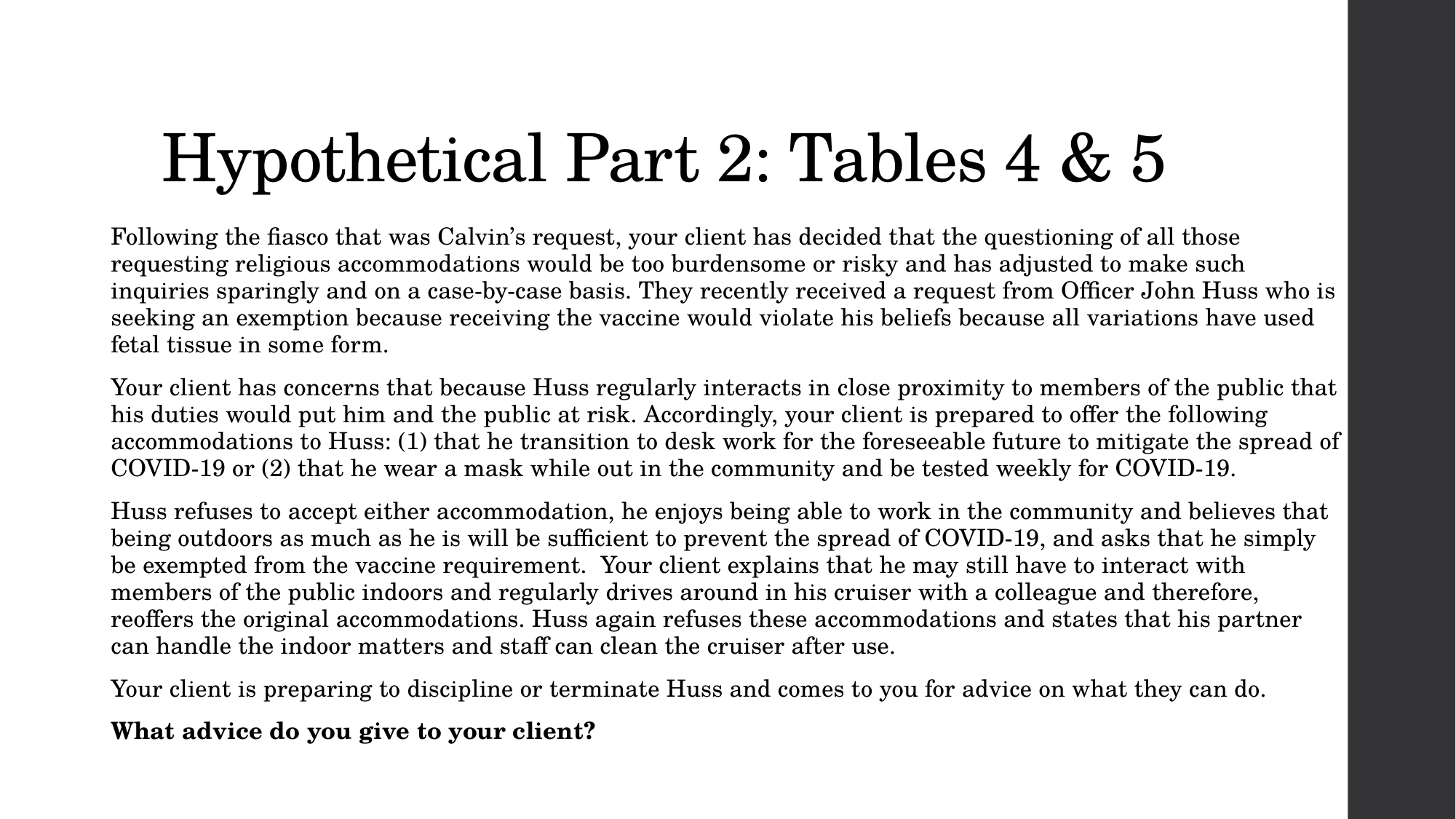

# Hypothetical Part 2: Tables 4 & 5
Following the fiasco that was Calvin’s request, your client has decided that the questioning of all those requesting religious accommodations would be too burdensome or risky and has adjusted to make such inquiries sparingly and on a case-by-case basis. They recently received a request from Officer John Huss who is seeking an exemption because receiving the vaccine would violate his beliefs because all variations have used fetal tissue in some form.
Your client has concerns that because Huss regularly interacts in close proximity to members of the public that his duties would put him and the public at risk. Accordingly, your client is prepared to offer the following accommodations to Huss: (1) that he transition to desk work for the foreseeable future to mitigate the spread of COVID-19 or (2) that he wear a mask while out in the community and be tested weekly for COVID-19.
Huss refuses to accept either accommodation, he enjoys being able to work in the community and believes that being outdoors as much as he is will be sufficient to prevent the spread of COVID-19, and asks that he simply be exempted from the vaccine requirement.  Your client explains that he may still have to interact with members of the public indoors and regularly drives around in his cruiser with a colleague and therefore, reoffers the original accommodations. Huss again refuses these accommodations and states that his partner can handle the indoor matters and staff can clean the cruiser after use.
Your client is preparing to discipline or terminate Huss and comes to you for advice on what they can do.
What advice do you give to your client?